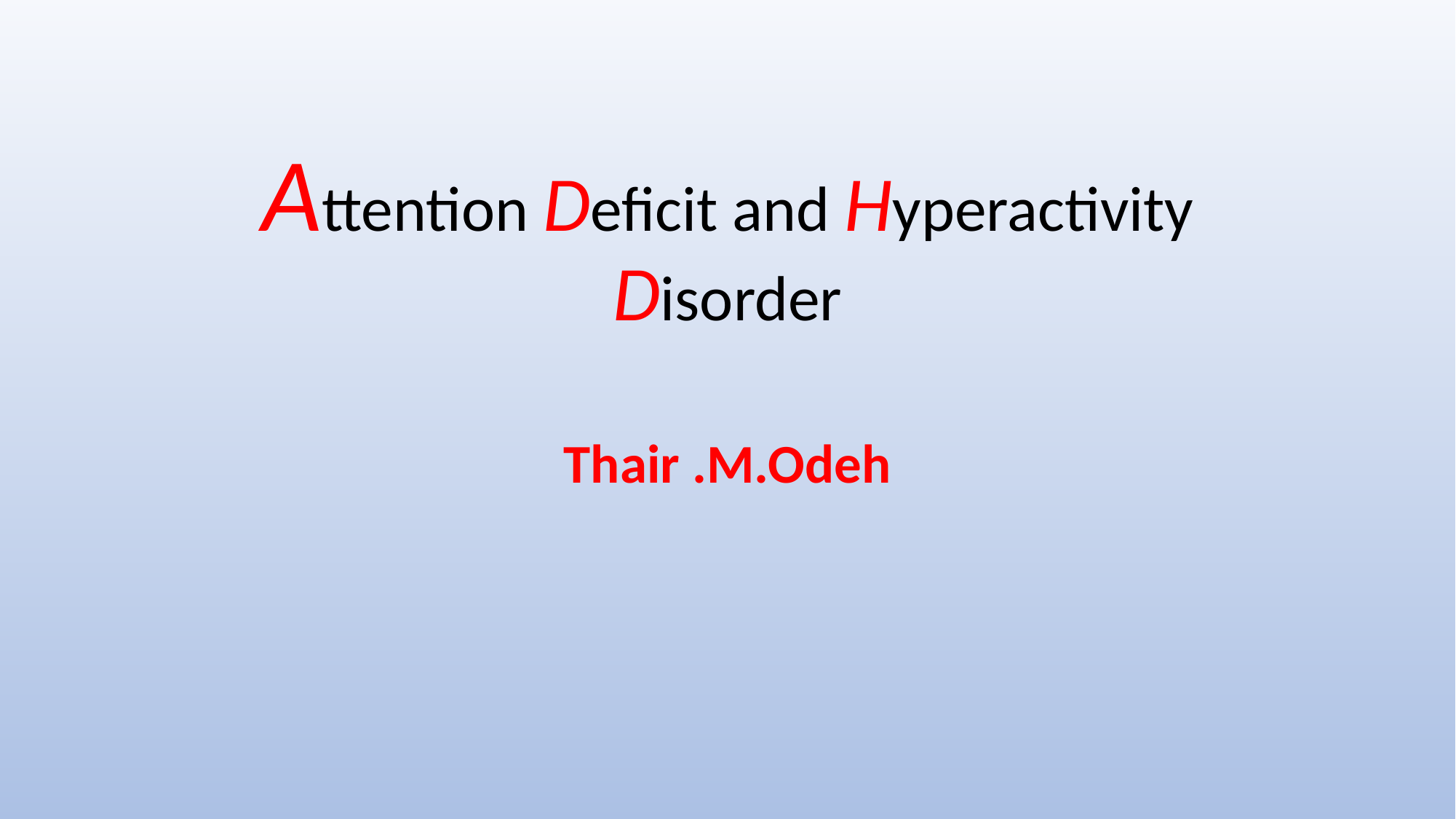

# Attention Deficit and Hyperactivity Disorder
Thair .M.Odeh